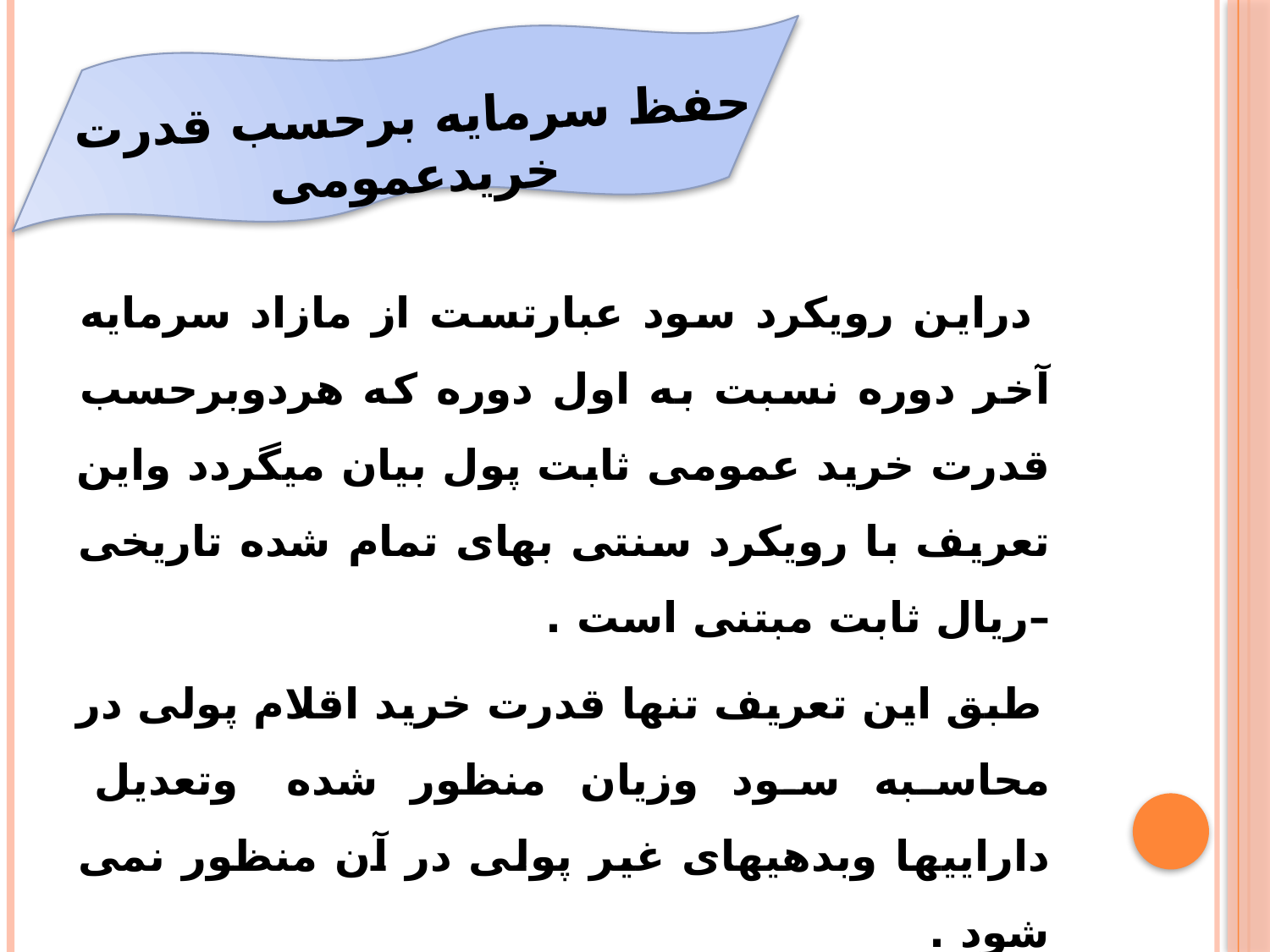

حفظ سرمایه برحسب قدرت خریدعمومی
   دراین رویکرد سود عبارتست از مازاد سرمایه آخر دوره نسبت به اول دوره که هردوبرحسب قدرت خرید عمومی ثابت پول بیان میگردد واین تعریف با رویکرد سنتی بهای تمام شده تاریخی –ریال ثابت مبتنی است .
   طبق این تعریف تنها قدرت خرید اقلام پولی در محاسبه سود وزیان منظور شده  وتعدیل داراییها وبدهیهای غیر پولی در آن منظور نمی شود .